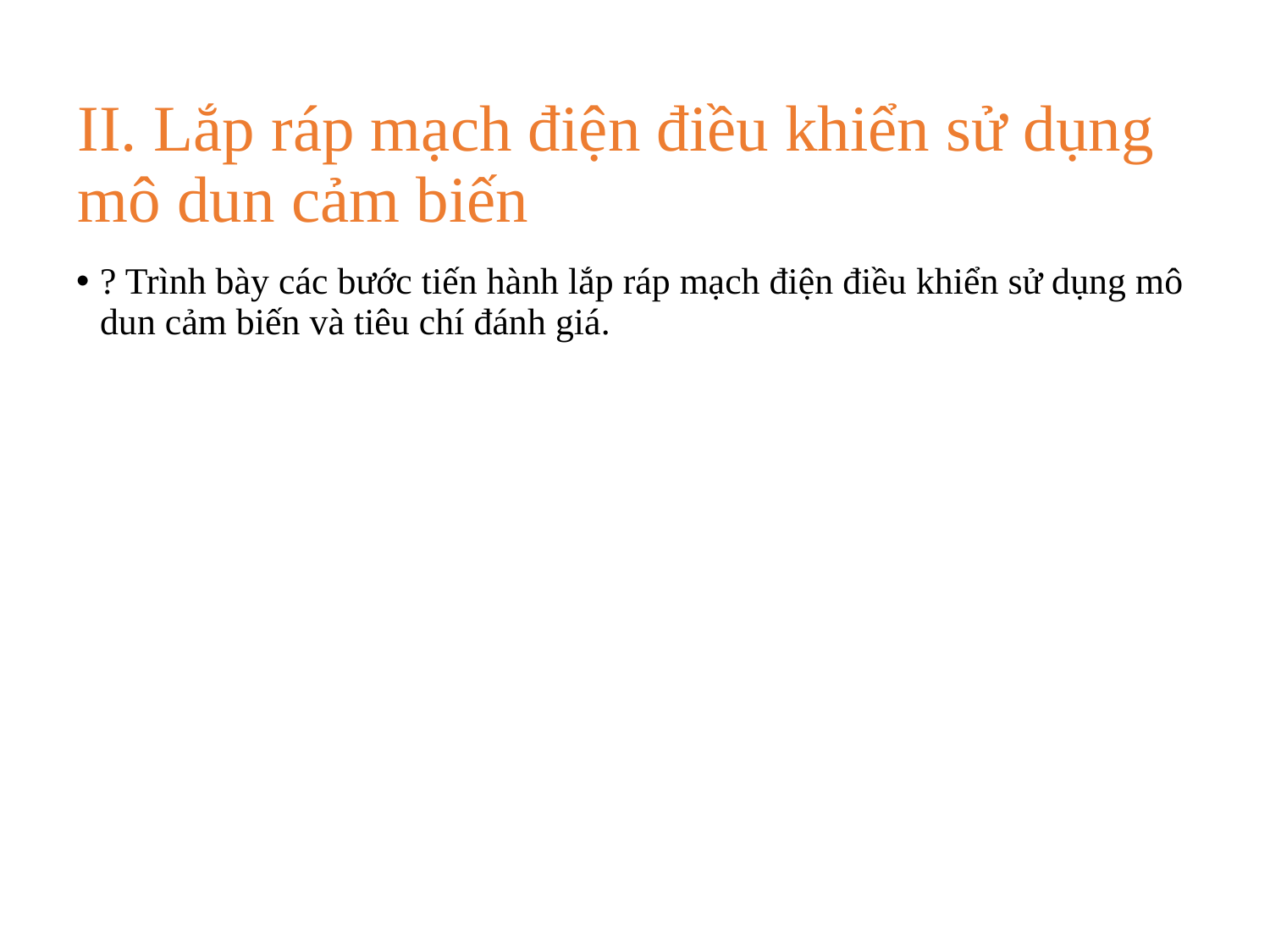

# II. Lắp ráp mạch điện điều khiển sử dụng mô dun cảm biến
? Trình bày các bước tiến hành lắp ráp mạch điện điều khiển sử dụng mô dun cảm biến và tiêu chí đánh giá.